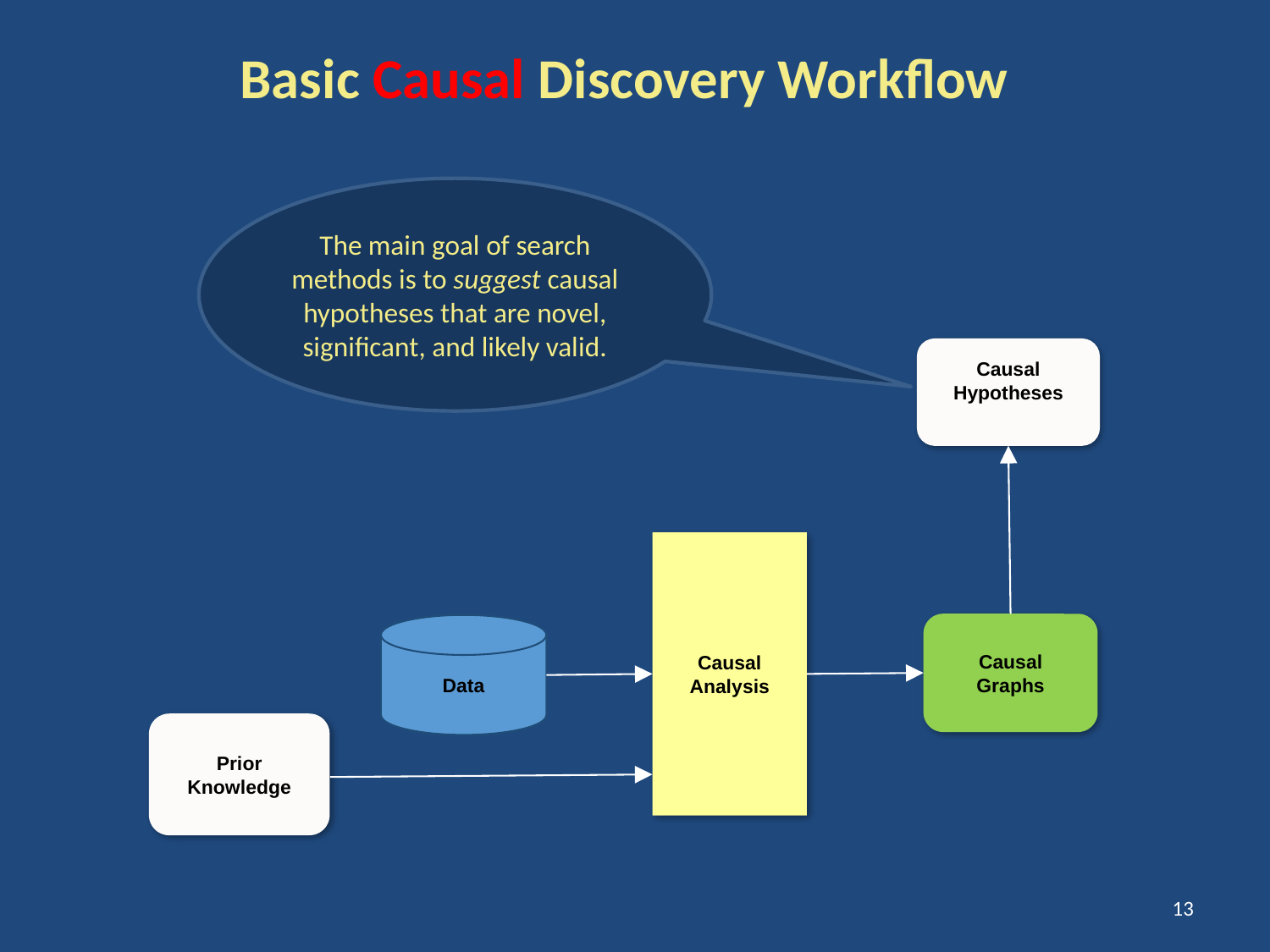

# Basic Causal Discovery Workflow
The main goal of search methods is to suggest causal hypotheses that are novel, significant, and likely valid.

Causal Hypotheses

Causal
Analysis
Causal Graphs
Data
Prior Knowledge
13